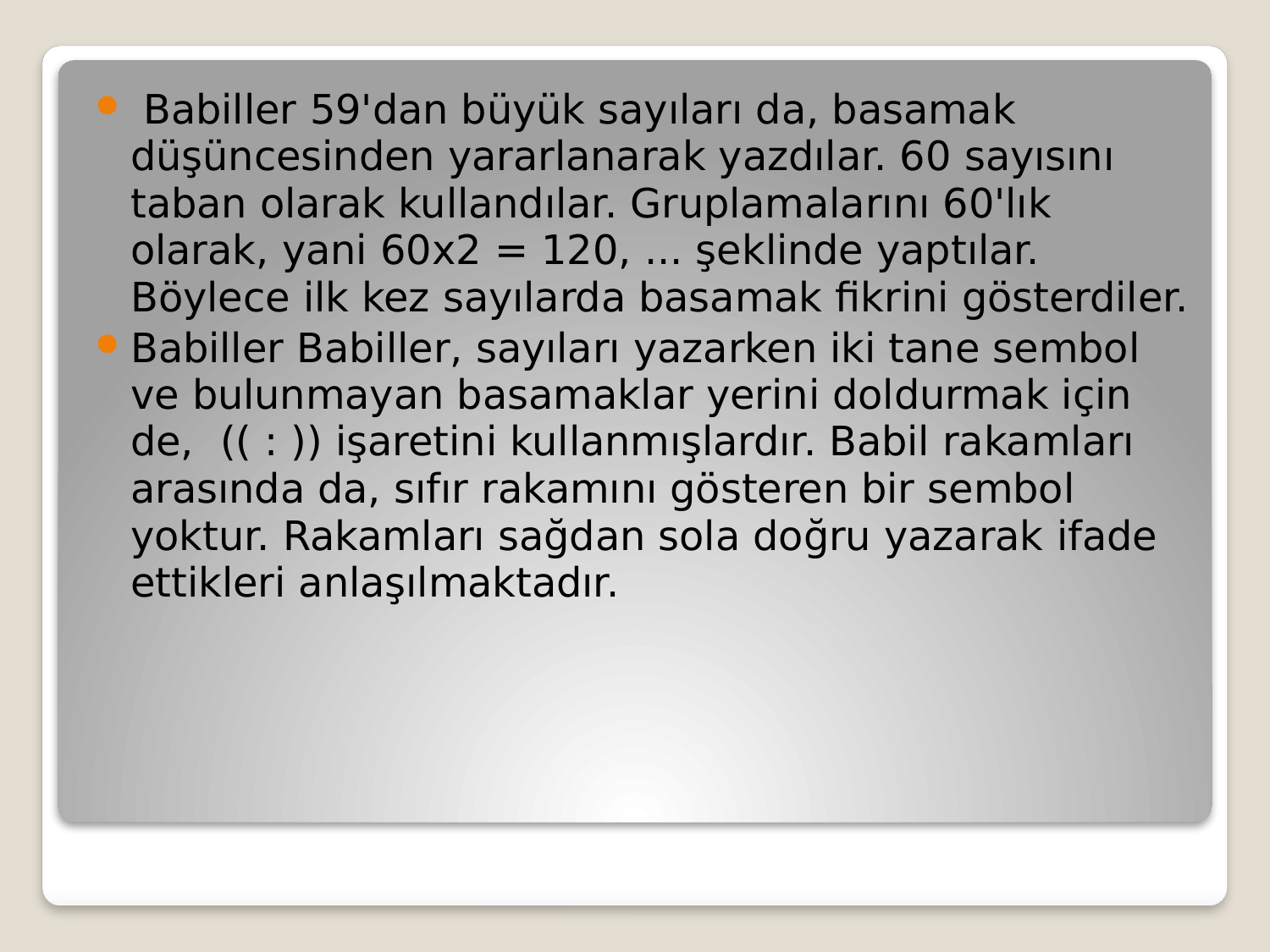

Babiller 59'dan büyük sayıları da, basamak düşüncesinden yararlanarak yazdılar. 60 sayısını taban olarak kullandılar. Gruplamalarını 60'lık olarak, yani 60x2 = 120, ... şeklinde yaptılar. Böylece ilk kez sayılarda basamak fikrini gösterdiler.
Babiller Babiller, sayıları yazarken iki tane sembol ve bulunmayan basamaklar yerini doldurmak için de,  (( : )) işaretini kullanmışlardır. Babil rakamları arasında da, sıfır rakamını gösteren bir sembol yoktur. Rakamları sağdan sola doğru yazarak ifade ettikleri anlaşılmaktadır.